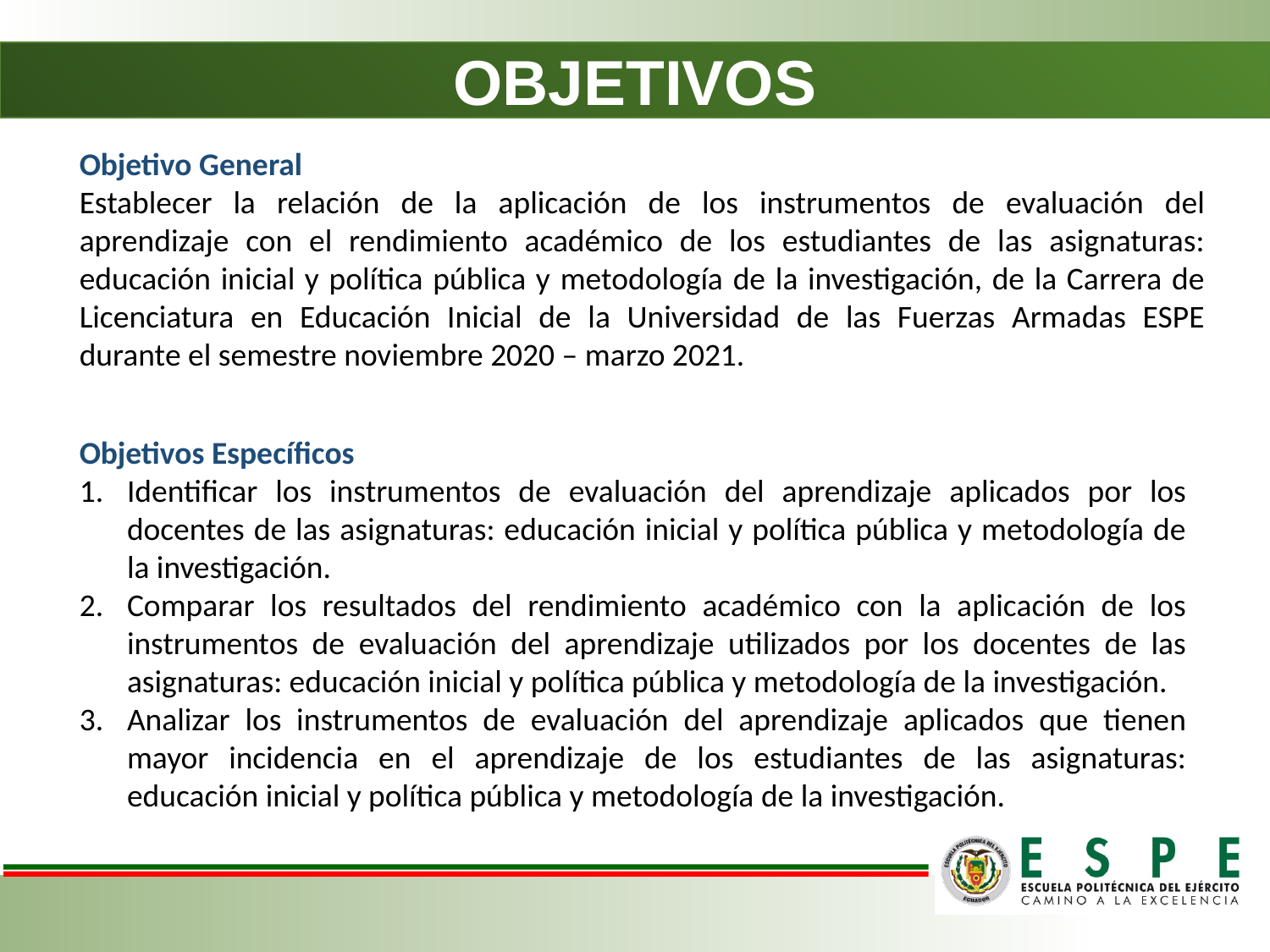

OBJETIVOS
Objetivo General
Establecer la relación de la aplicación de los instrumentos de evaluación del aprendizaje con el rendimiento académico de los estudiantes de las asignaturas: educación inicial y política pública y metodología de la investigación, de la Carrera de Licenciatura en Educación Inicial de la Universidad de las Fuerzas Armadas ESPE durante el semestre noviembre 2020 – marzo 2021.
Objetivos Específicos
Identificar los instrumentos de evaluación del aprendizaje aplicados por los docentes de las asignaturas: educación inicial y política pública y metodología de la investigación.
Comparar los resultados del rendimiento académico con la aplicación de los instrumentos de evaluación del aprendizaje utilizados por los docentes de las asignaturas: educación inicial y política pública y metodología de la investigación.
Analizar los instrumentos de evaluación del aprendizaje aplicados que tienen mayor incidencia en el aprendizaje de los estudiantes de las asignaturas: educación inicial y política pública y metodología de la investigación.